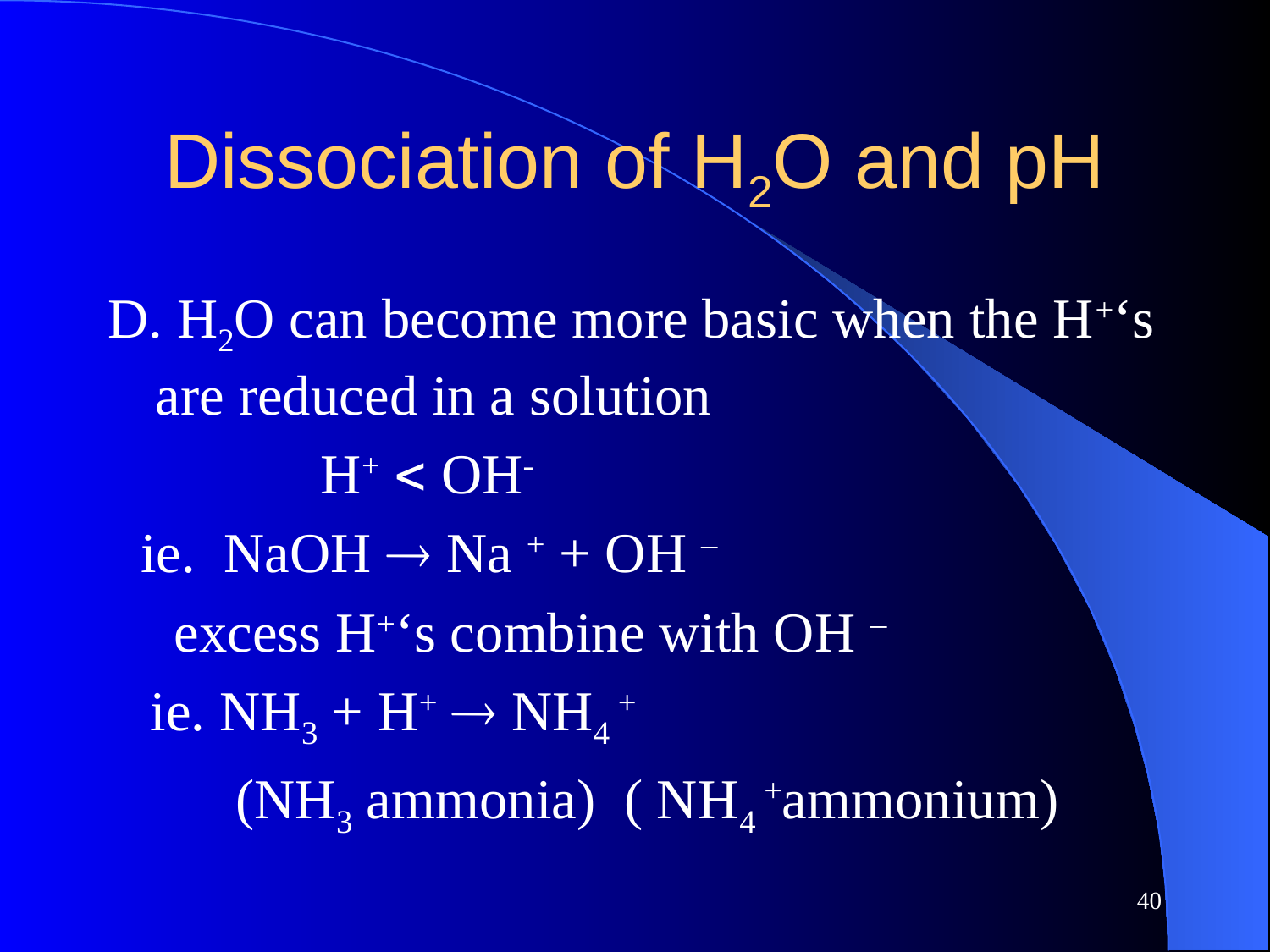

# Dissociation of H2O and pH
D. H2O can become more basic when the H+‘s are reduced in a solution
               H+ < OH-
    ie.  NaOH → Na + + OH –
        excess H+‘s combine with OH –
   ie. NH3 + H+ → NH4 +
         (NH3 ammonia)  ( NH4 +ammonium)
40